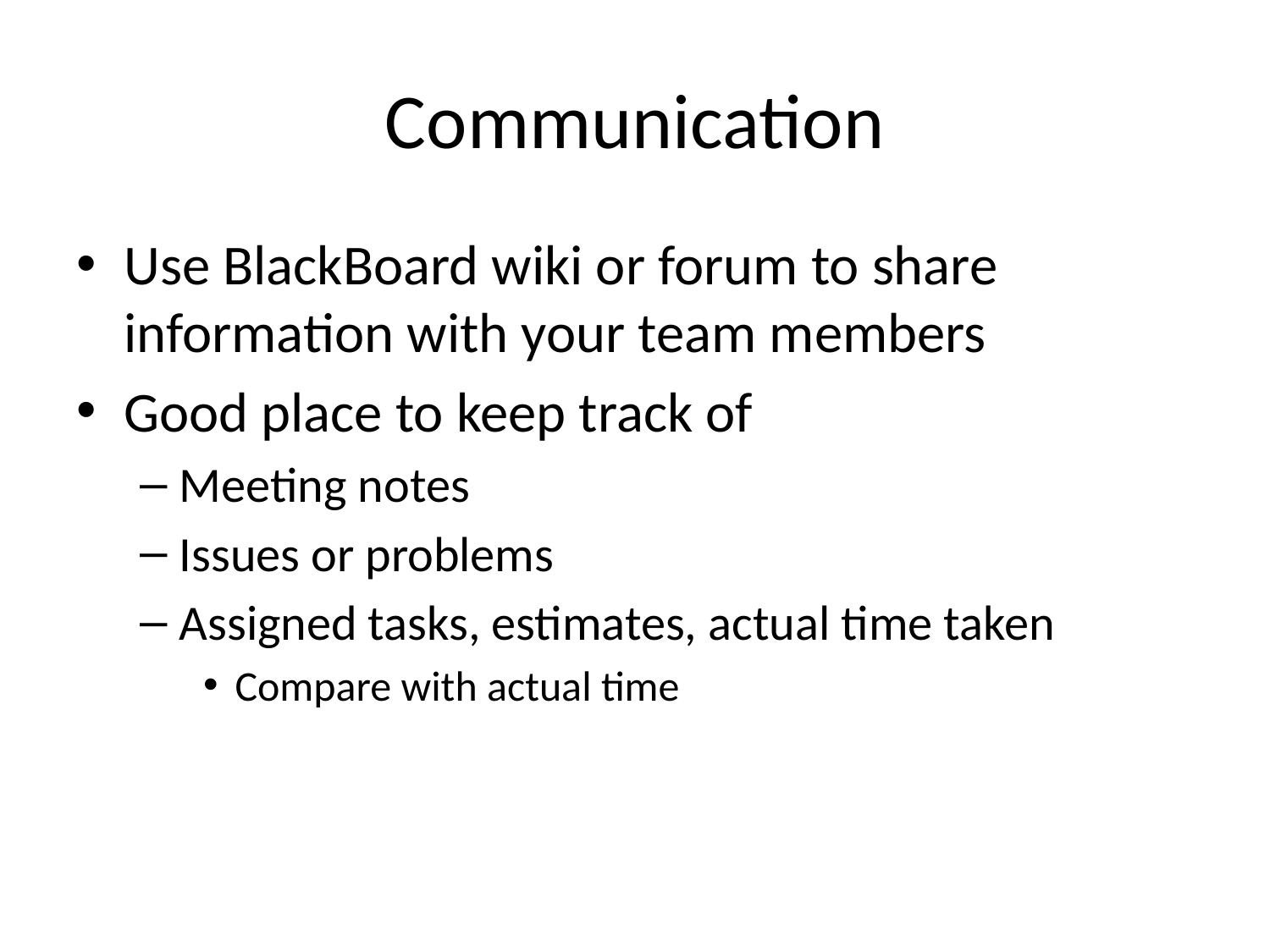

# Communication
Use BlackBoard wiki or forum to share information with your team members
Good place to keep track of
Meeting notes
Issues or problems
Assigned tasks, estimates, actual time taken
Compare with actual time